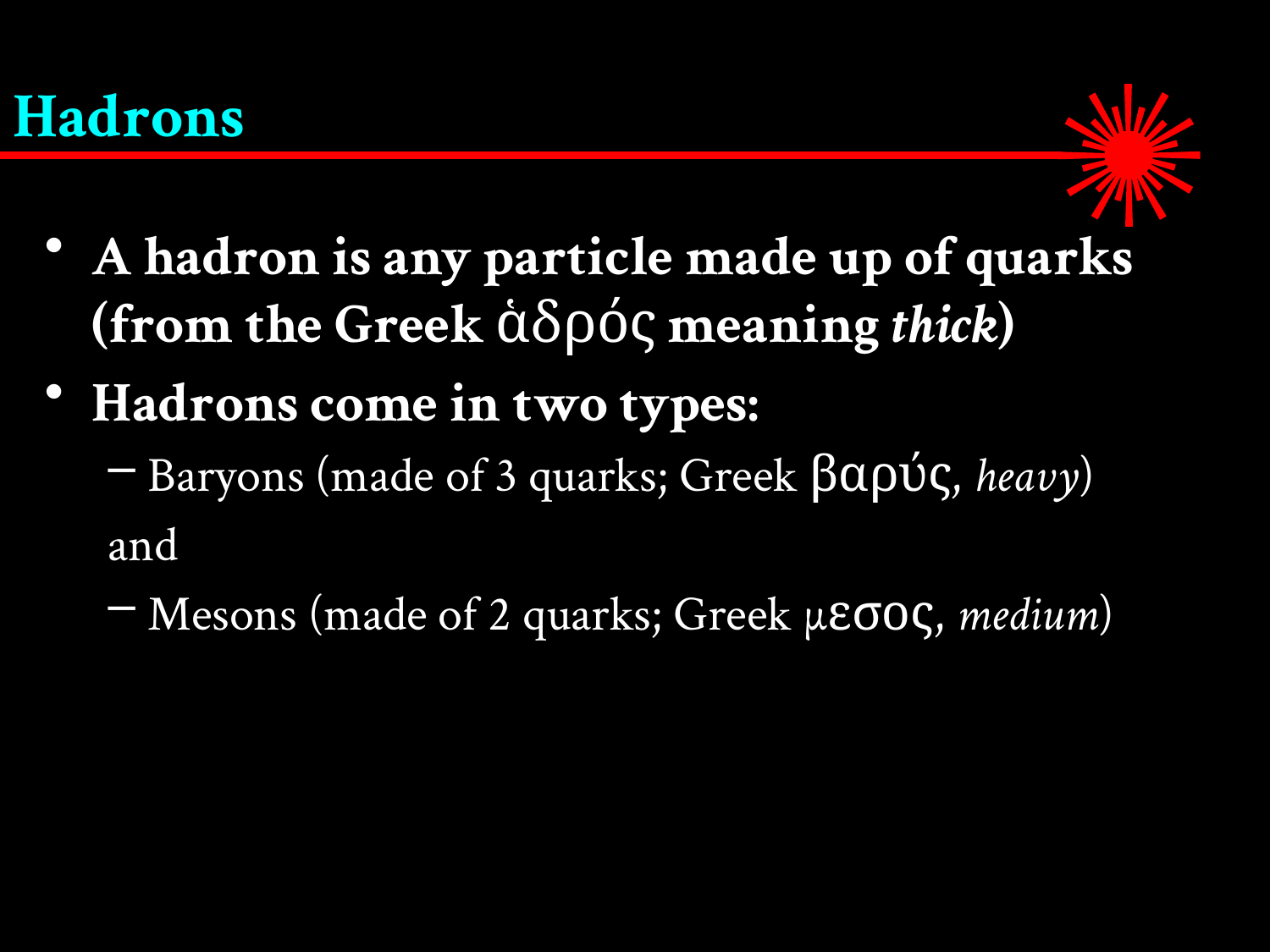

# Hadrons
A hadron is any particle made up of quarks (from the Greek ἁδρός meaning thick)
Hadrons come in two types:
Baryons (made of 3 quarks; Greek βαρύς, heavy)
and
Mesons (made of 2 quarks; Greek μεσος, medium)